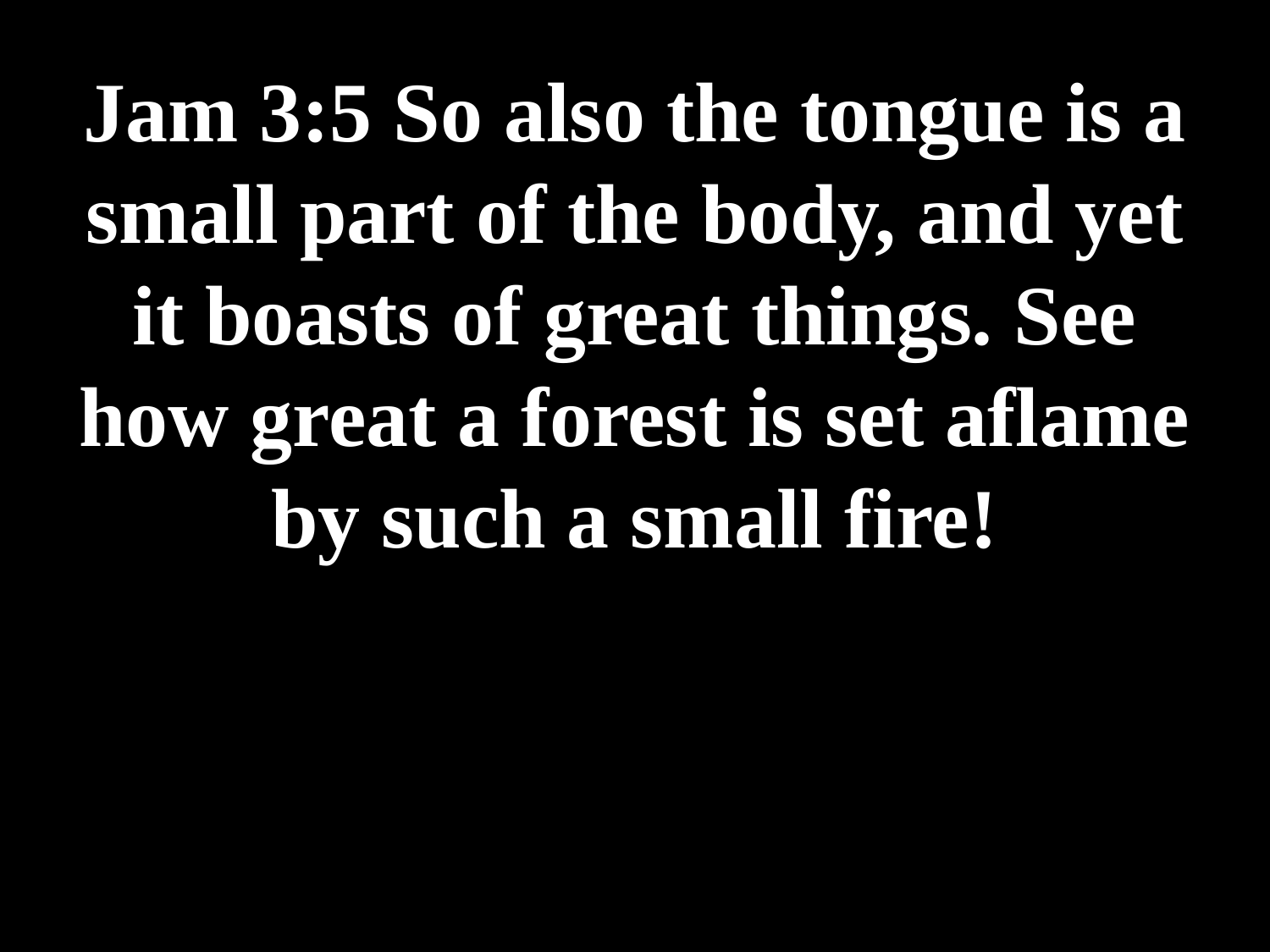

# Jam 3:5 So also the tongue is a small part of the body, and yet it boasts of great things. See how great a forest is set aflame by such a small fire!